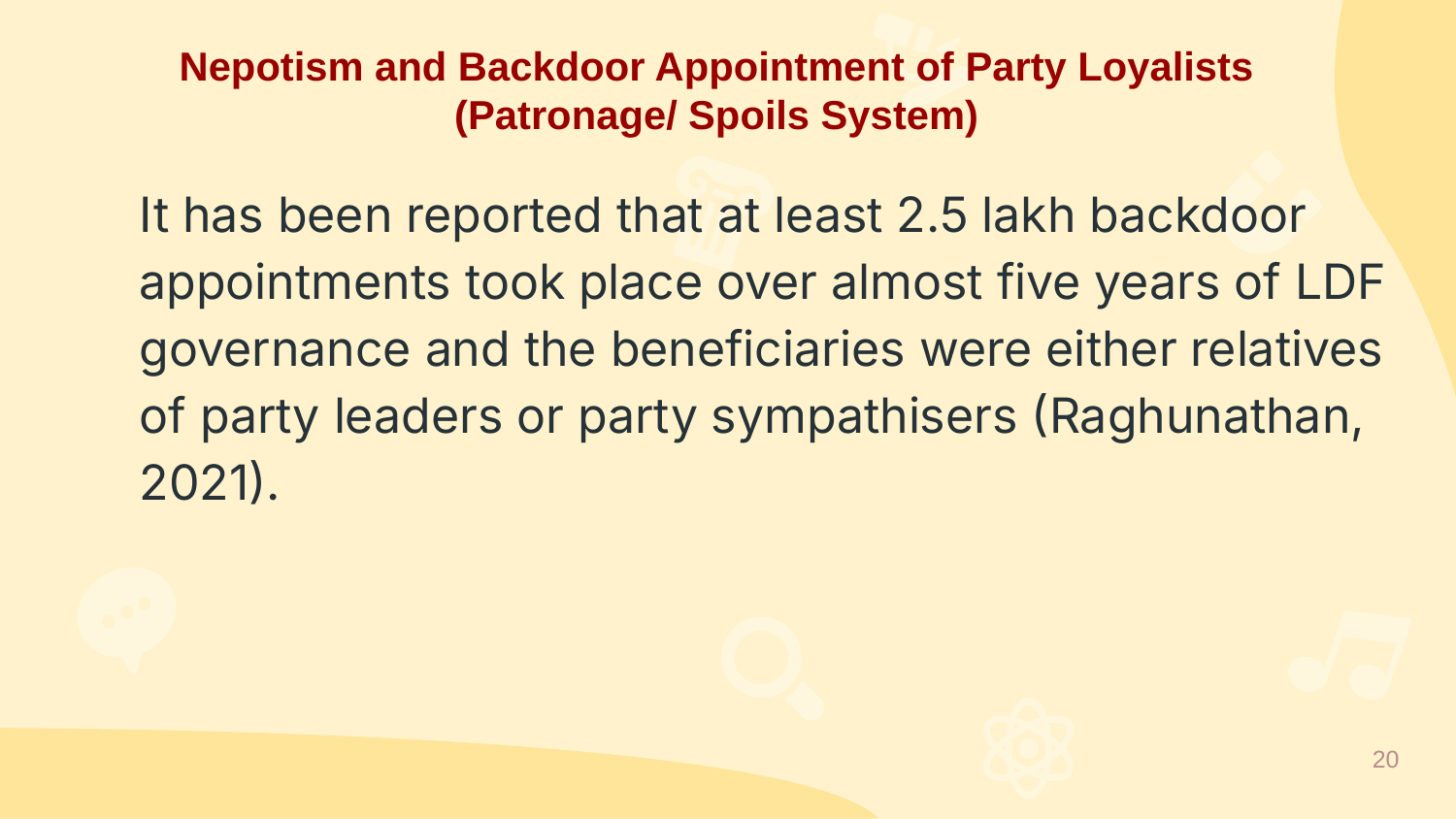

Nepotism and Backdoor Appointment of Party Loyalists (Patronage/ Spoils System)
	It has been reported that at least 2.5 lakh backdoor appointments took place over almost five years of LDF governance and the beneficiaries were either relatives of party leaders or party sympathisers (Raghunathan, 2021).

20